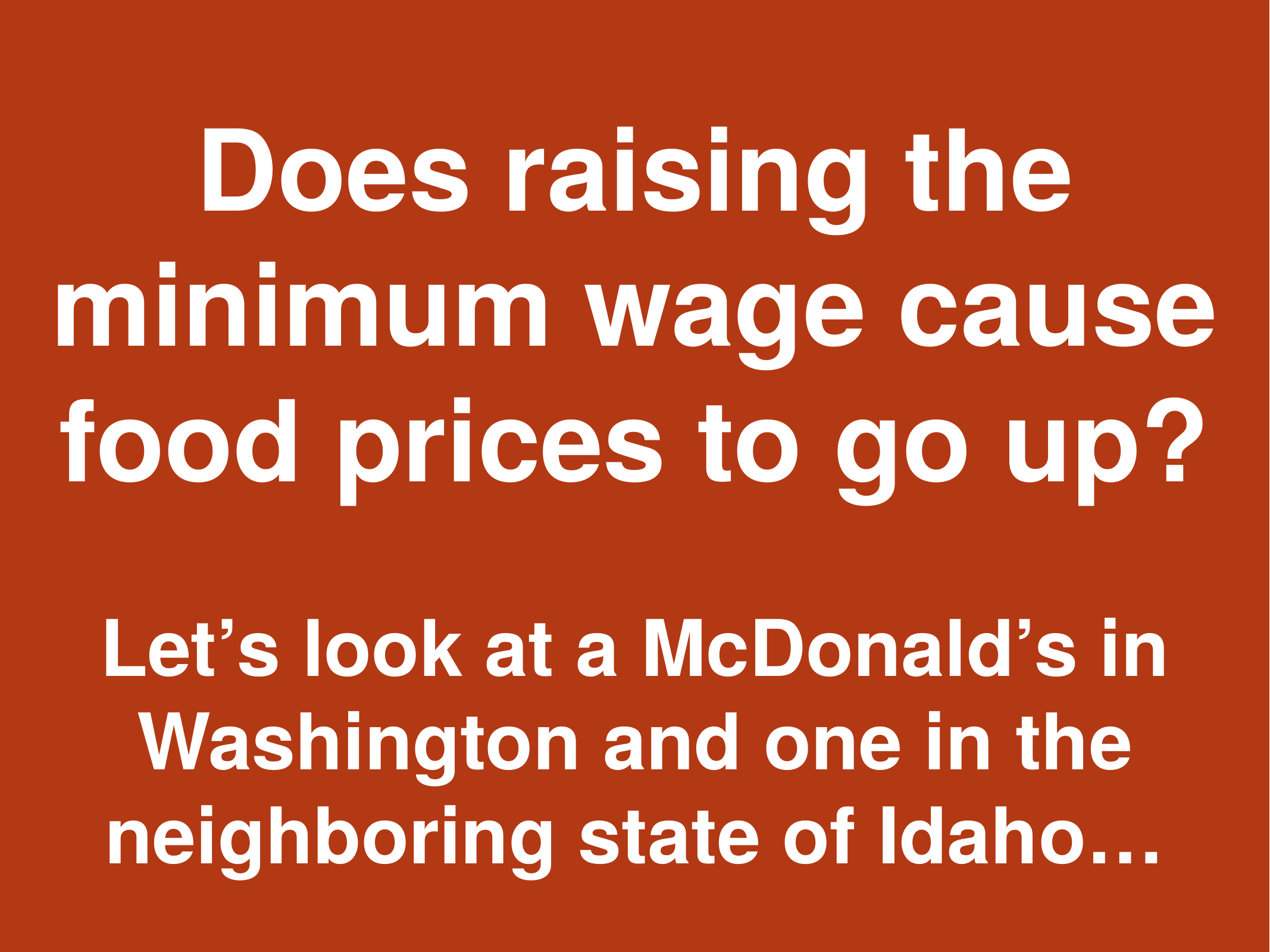

Does raising the minimum wage cause food prices to go up?

Let’s look at a McDonald’s in Washington and one in the neighboring state of Idaho…